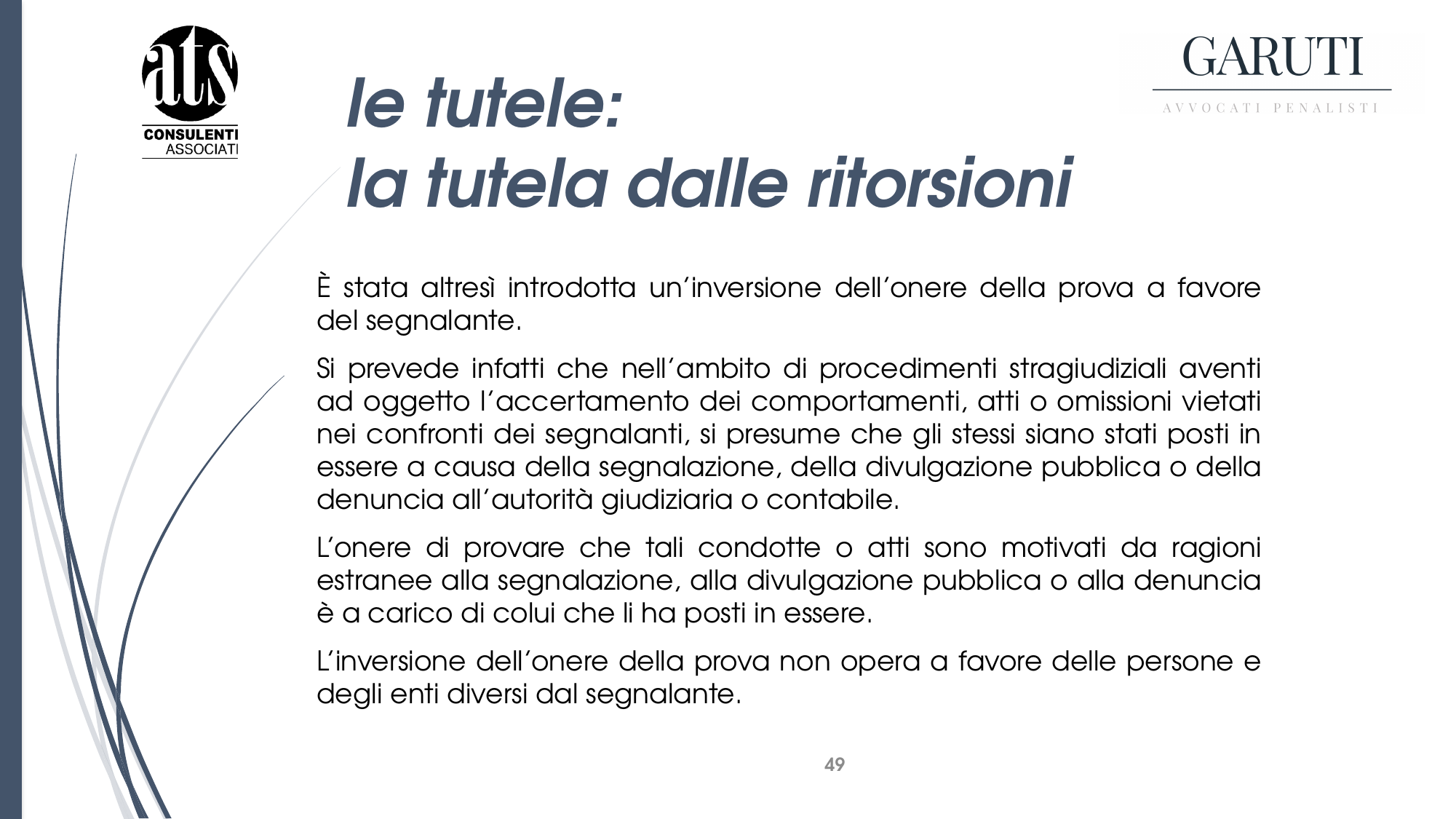

# le tutele: la tutela dalle ritorsioni
È stata altresì introdotta un’inversione dell’onere della prova a favore del segnalante.
Si prevede infatti che nell’ambito di procedimenti stragiudiziali aventi ad oggetto l’accertamento dei comportamenti, atti o omissioni vietati nei confronti dei segnalanti, si presume che gli stessi siano stati posti in essere a causa della segnalazione, della divulgazione pubblica o della denuncia all’autorità giudiziaria o contabile.
L’onere di provare che tali condotte o atti sono motivati da ragioni estranee alla segnalazione, alla divulgazione pubblica o alla denuncia è a carico di colui che li ha posti in essere.
L’inversione dell’onere della prova non opera a favore delle persone e degli enti diversi dal segnalante.

49